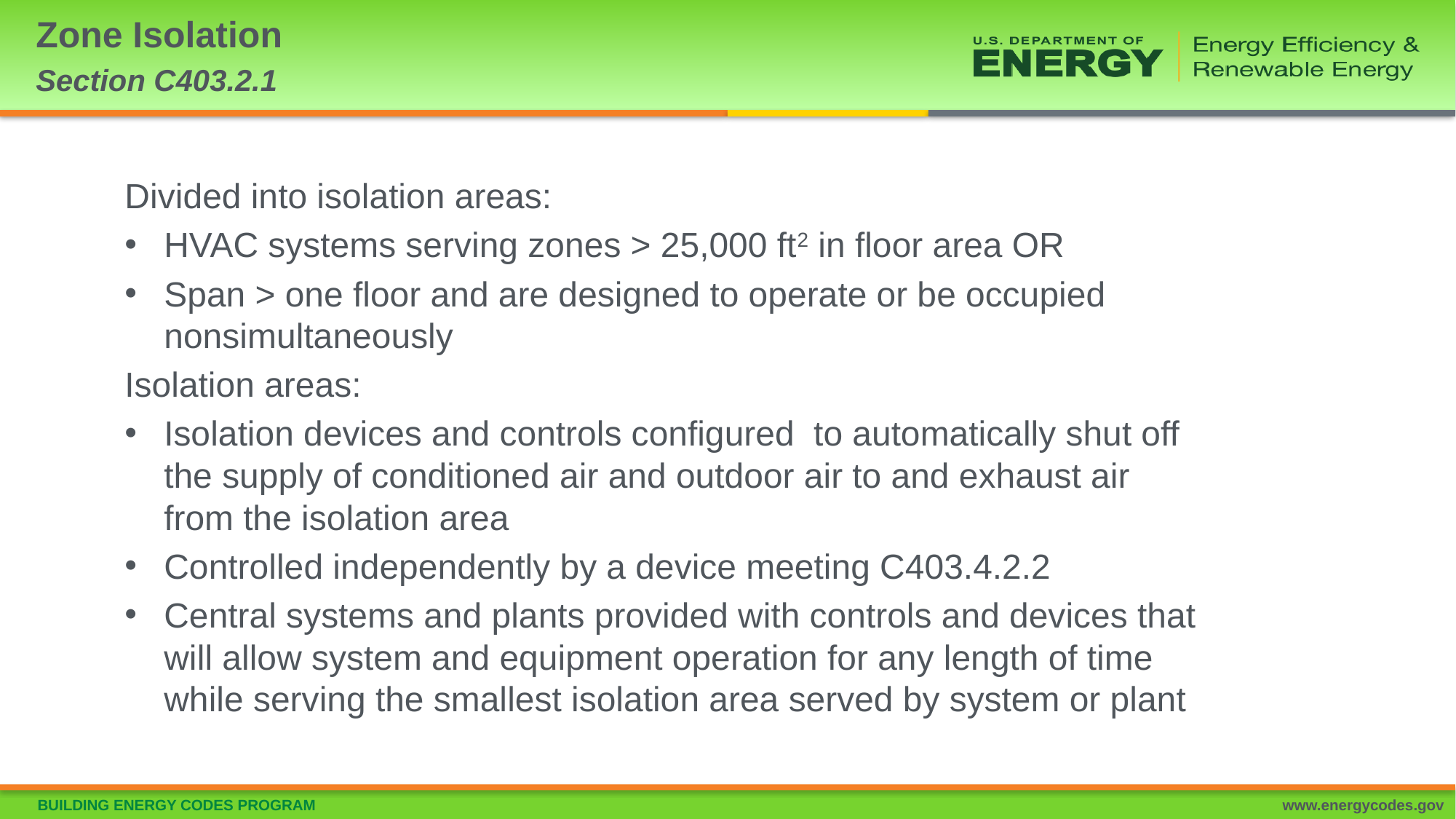

# Zone Isolation Section C403.2.1
Divided into isolation areas:
HVAC systems serving zones > 25,000 ft2 in floor area OR
Span > one floor and are designed to operate or be occupied nonsimultaneously
Isolation areas:
Isolation devices and controls configured  to automatically shut off the supply of conditioned air and outdoor air to and exhaust air from the isolation area
Controlled independently by a device meeting C403.4.2.2
Central systems and plants provided with controls and devices that will allow system and equipment operation for any length of time while serving the smallest isolation area served by system or plant